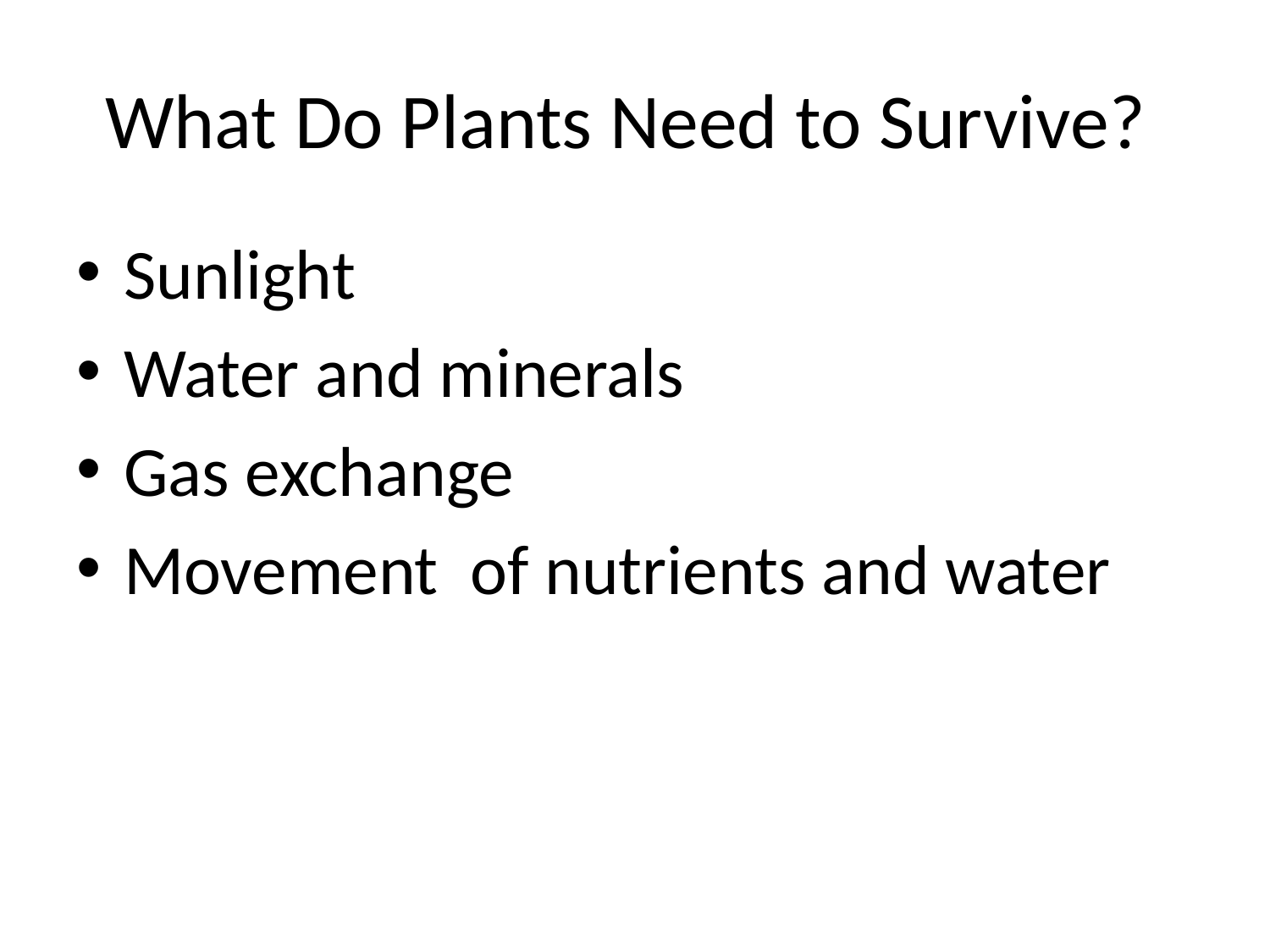

# What Do Plants Need to Survive?
Sunlight
Water and minerals
Gas exchange
Movement  of nutrients and water